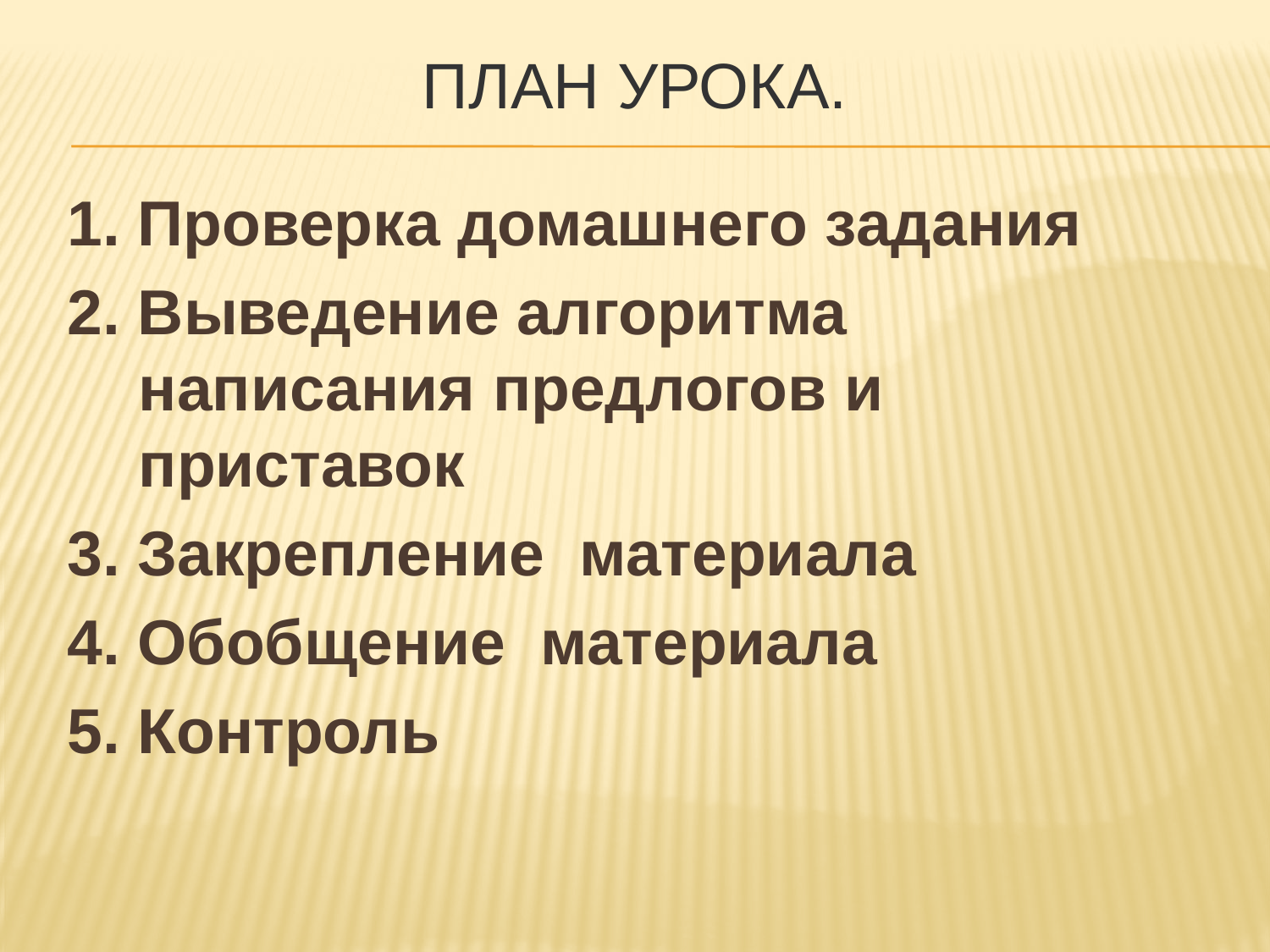

# План урока.
1. Проверка домашнего задания
2. Выведение алгоритма написания предлогов и приставок
3. Закрепление  материала
4. Обобщение  материала
5. Контроль